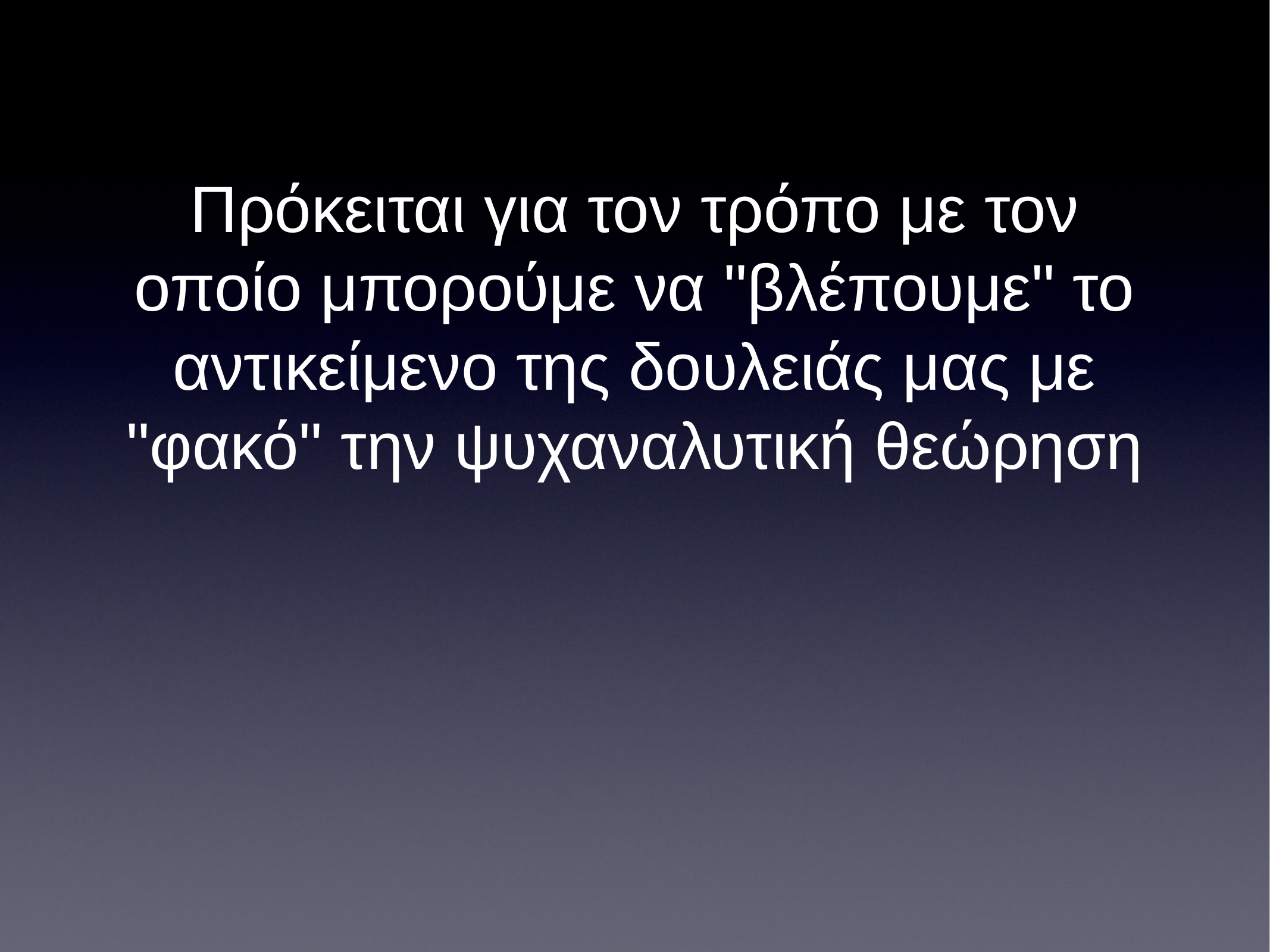

# Πρόκειται για τον τρόπο με τον οποίο μπορούμε να "βλέπουμε" το αντικείμενο της δουλειάς μας με "φακό" την ψυχαναλυτική θεώρηση